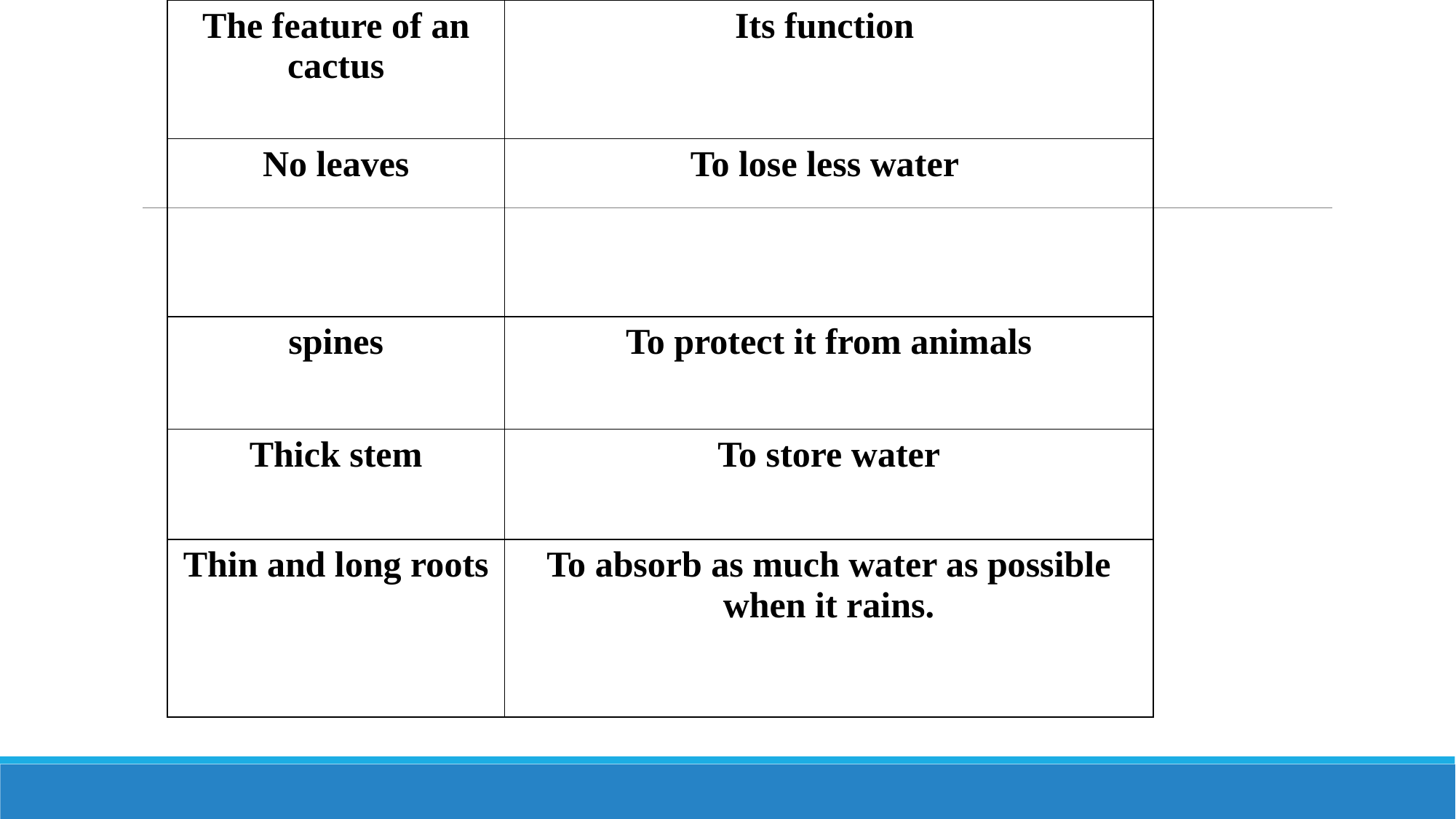

| The feature of an cactus | Its function |
| --- | --- |
| No leaves | To lose less water |
| spines | To protect it from animals |
| Thick stem | To store water |
| Thin and long roots | To absorb as much water as possible when it rains. |